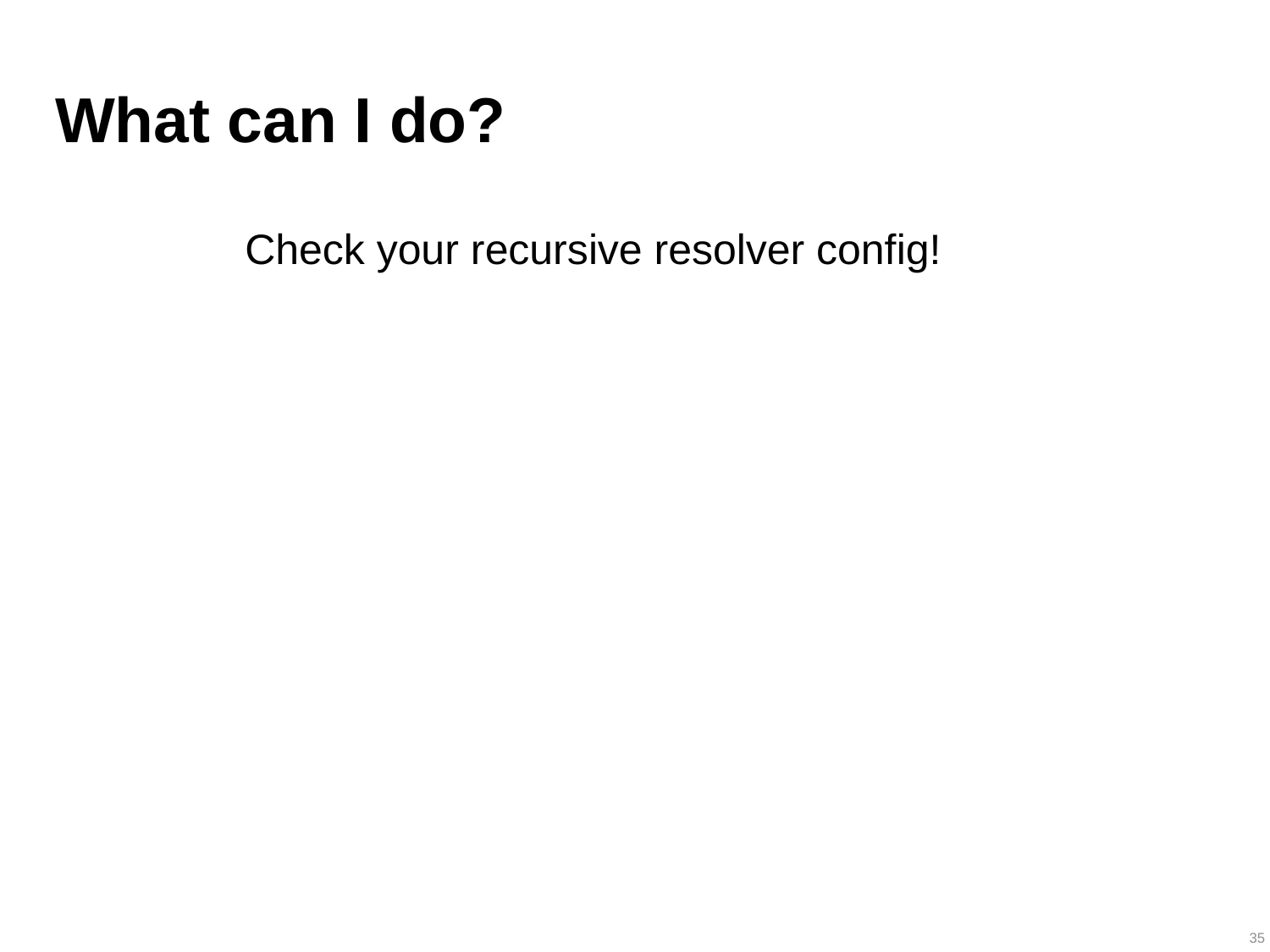

# What can I do?
Check your recursive resolver config!
35